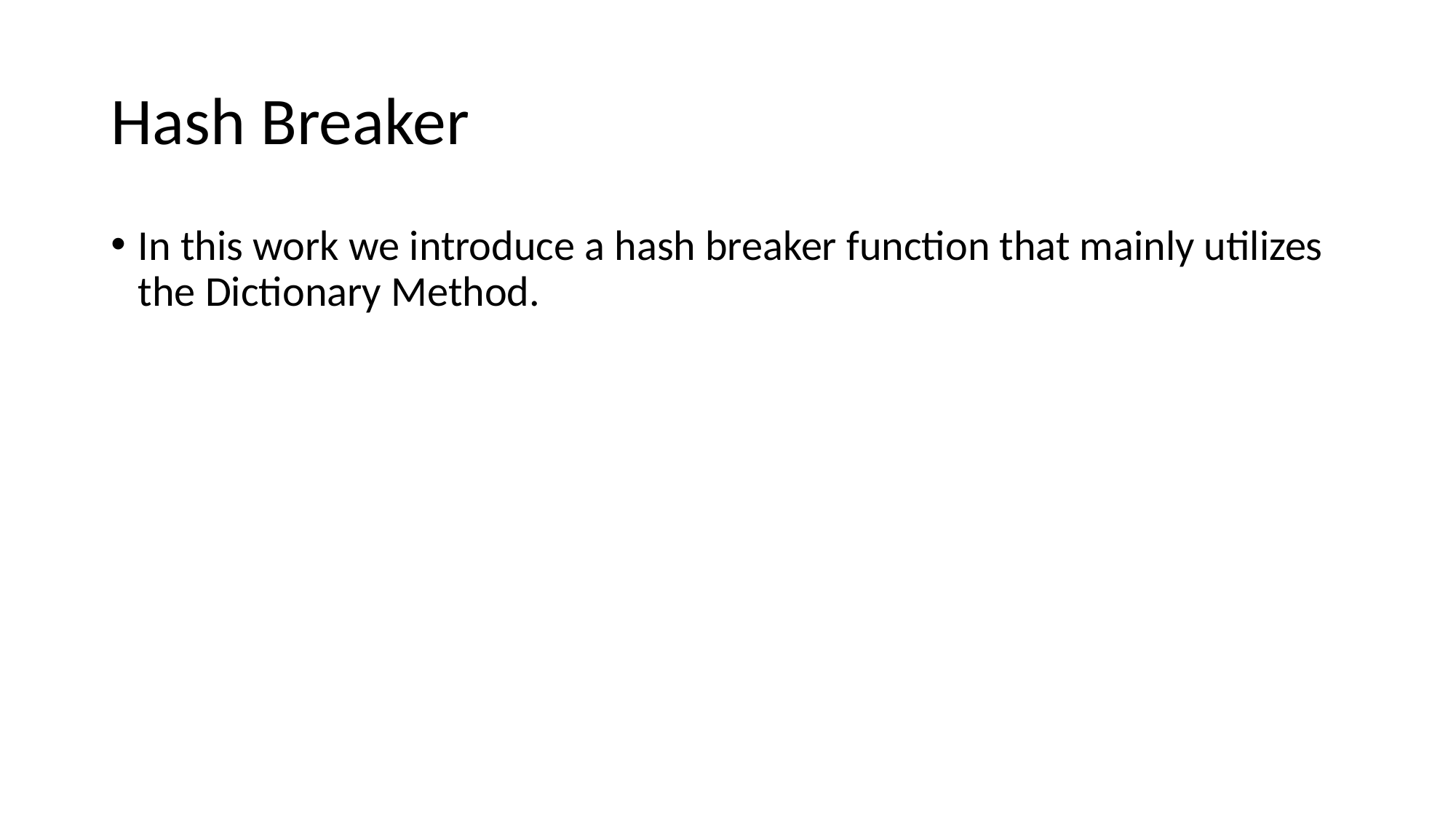

# Hash Breaker
In this work we introduce a hash breaker function that mainly utilizes the Dictionary Method.